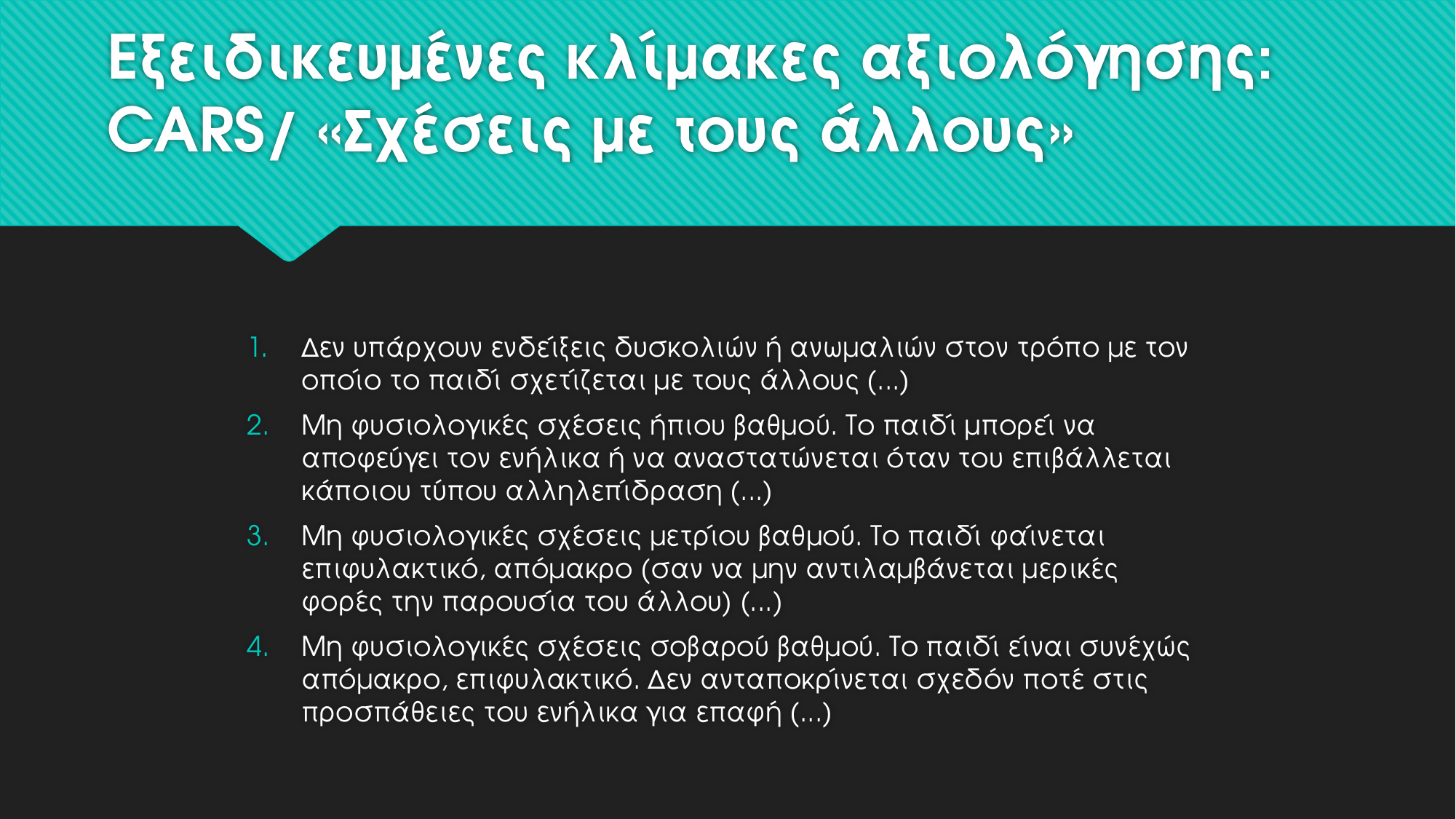

# Εξειδικευμένες κλίμακες αξιολόγησης: CARS/ «Σχέσεις με τους άλλους»
Δεν υπάρχουν ενδείξεις δυσκολιών ή ανωμαλιών στον τρόπο με τον οποίο το παιδί σχετίζεται με τους άλλους (...)
Μη φυσιολογικές σχέσεις ήπιου βαθμού. Το παιδί μπορεί να αποφεύγει τον ενήλικα ή να αναστατώνεται όταν του επιβάλλεται κάποιου τύπου αλληλεπίδραση (...)
Μη φυσιολογικές σχέσεις μετρίου βαθμού. Το παιδί φαίνεται επιφυλακτικό, απόμακρο (σαν να μην αντιλαμβάνεται μερικές φορές την παρουσία του άλλου) (...)
Μη φυσιολογικές σχέσεις σοβαρού βαθμού. Το παιδί είναι συνέχώς απόμακρο, επιφυλακτικό. Δεν ανταποκρίνεται σχεδόν ποτέ στις προσπάθειες του ενήλικα για επαφή (...)